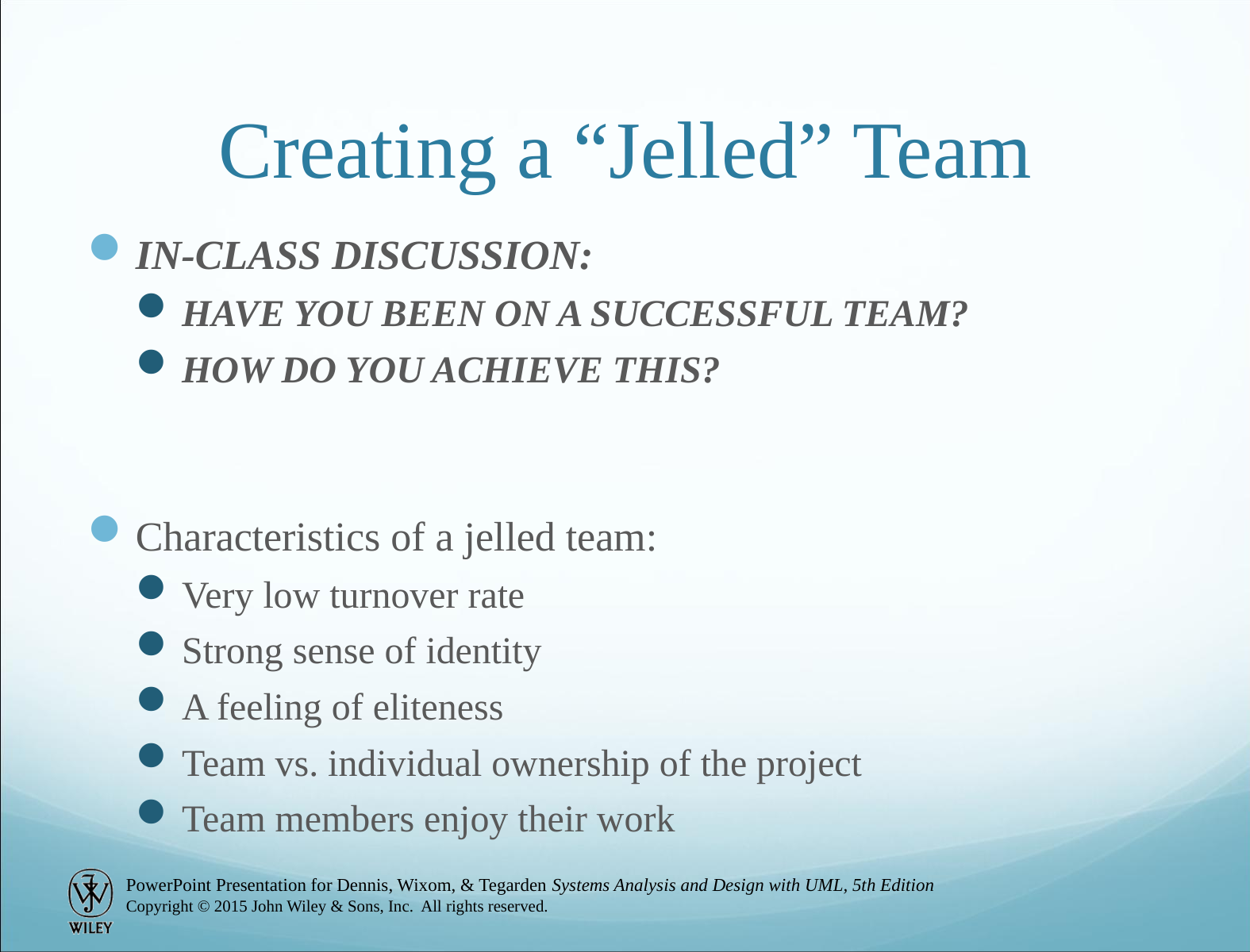

# Creating a “Jelled” Team
IN-CLASS DISCUSSION:
HAVE YOU BEEN ON A SUCCESSFUL TEAM?
HOW DO YOU ACHIEVE THIS?

Characteristics of a jelled team:
Very low turnover rate
Strong sense of identity
A feeling of eliteness
Team vs. individual ownership of the project
Team members enjoy their work